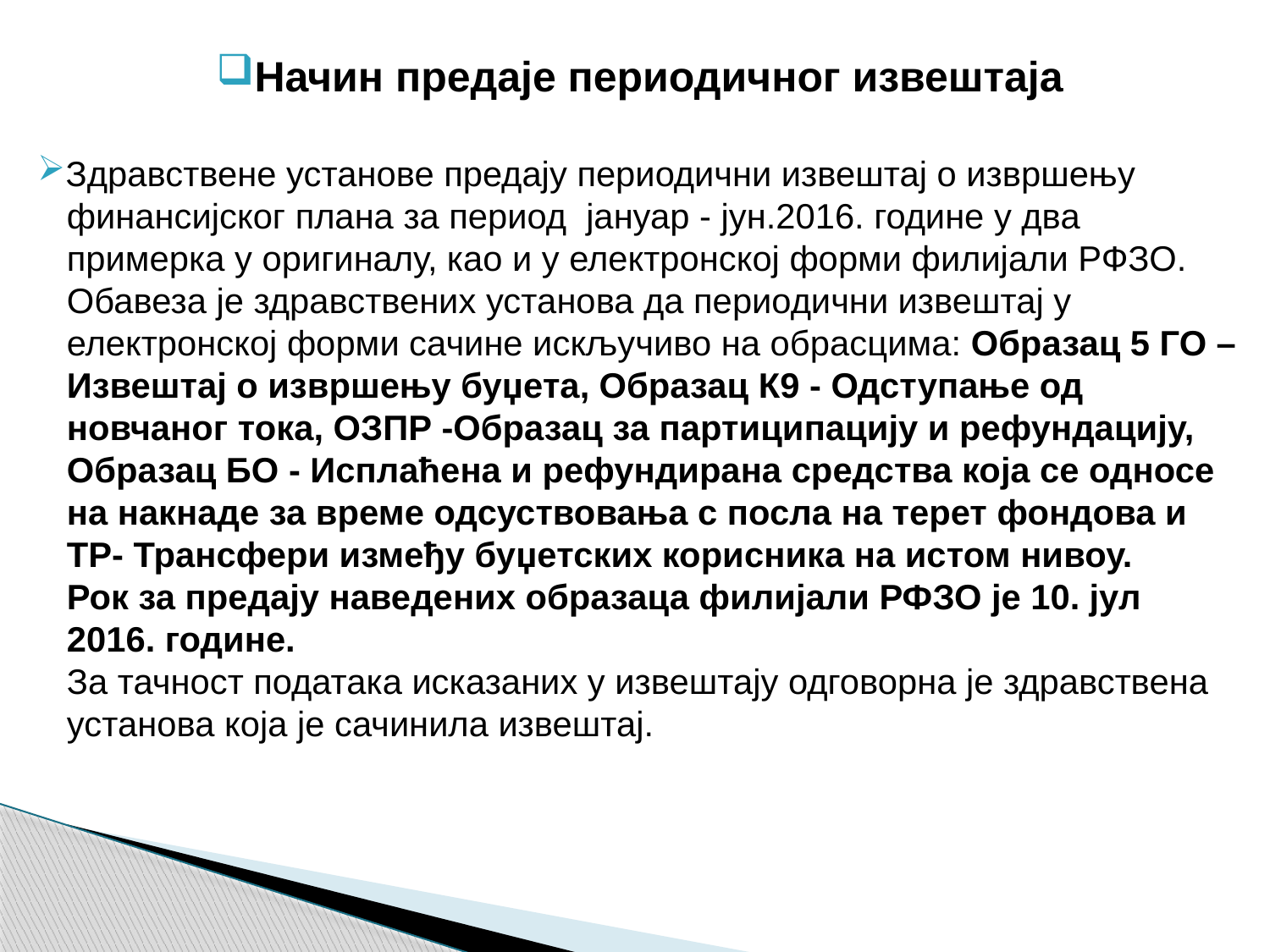

Начин предаје периодичног извештаја

Здравствене установе предају периодични извештај о извршењу
   финансијског плана за период  јануар - јун.2016. године у два
   примерка у оригиналу, као и у електронској форми филијали РФЗО.
   Обавеза је здравствених установа да периодични извештај у
   електронској форми сачине искључиво на обрасцима: Образац 5 ГО –
   Извештај о извршењу буџета, Образац К9 - Одступање од
   новчаног тока, ОЗПР -Образац за партиципацију и рефундацију,
   Образац БО - Исплаћена и рефундирана средства која се односе
   на накнаде за време одсуствовања с посла на терет фондова и
   ТР- Трансфери између буџетских корисника на истом нивоу.
   Рок за предају наведених образаца филијали РФЗО је 10. јул
   2016. године.
   За тачност података исказаних у извештају одговорна је здравствена
   установа која је сачинила извештај.